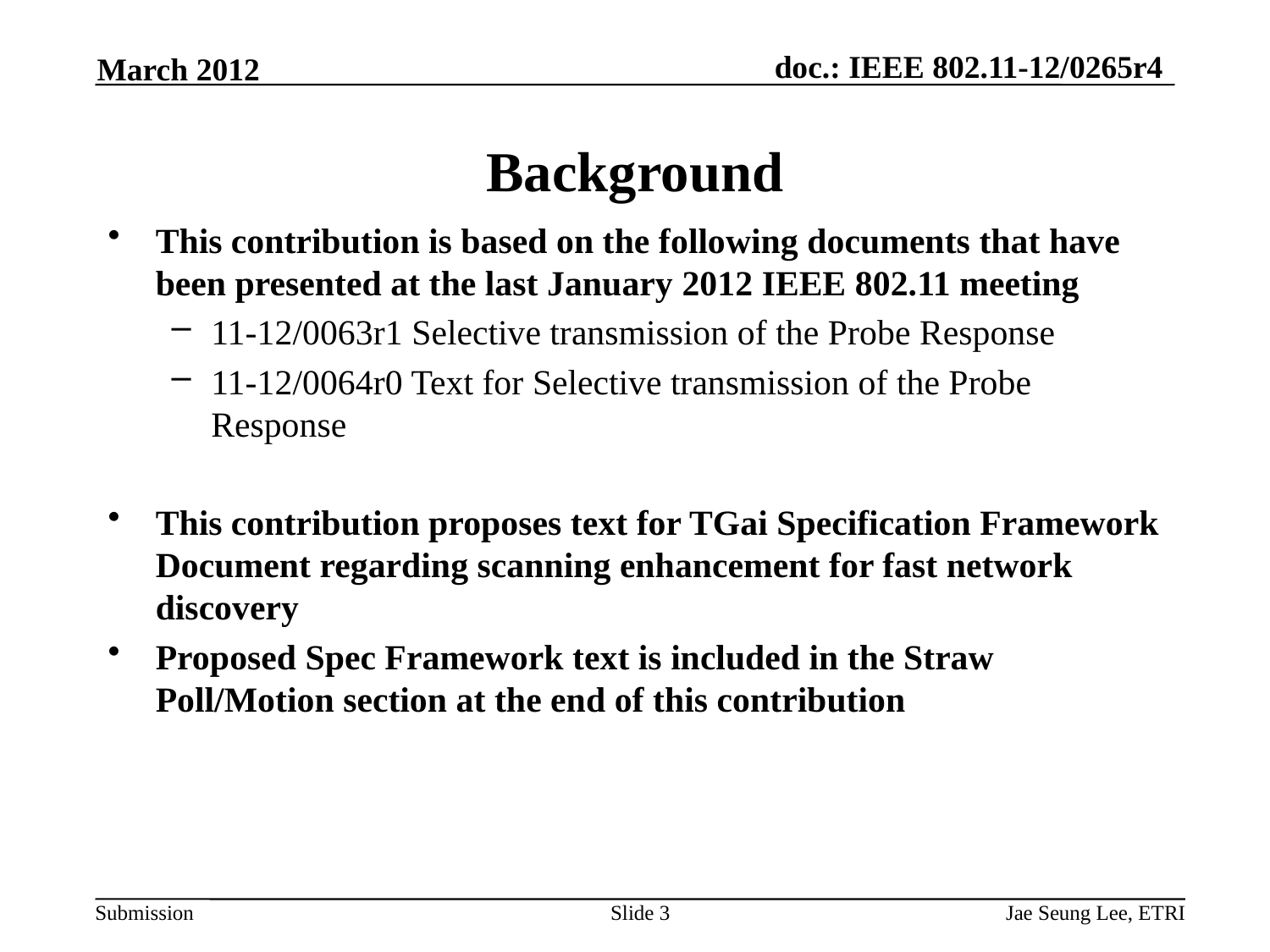

March 2012
# Background
This contribution is based on the following documents that have been presented at the last January 2012 IEEE 802.11 meeting
11-12/0063r1 Selective transmission of the Probe Response
11-12/0064r0 Text for Selective transmission of the Probe Response

This contribution proposes text for TGai Specification Framework Document regarding scanning enhancement for fast network discovery
Proposed Spec Framework text is included in the Straw Poll/Motion section at the end of this contribution

Jae Seung Lee, ETRI
Slide 3